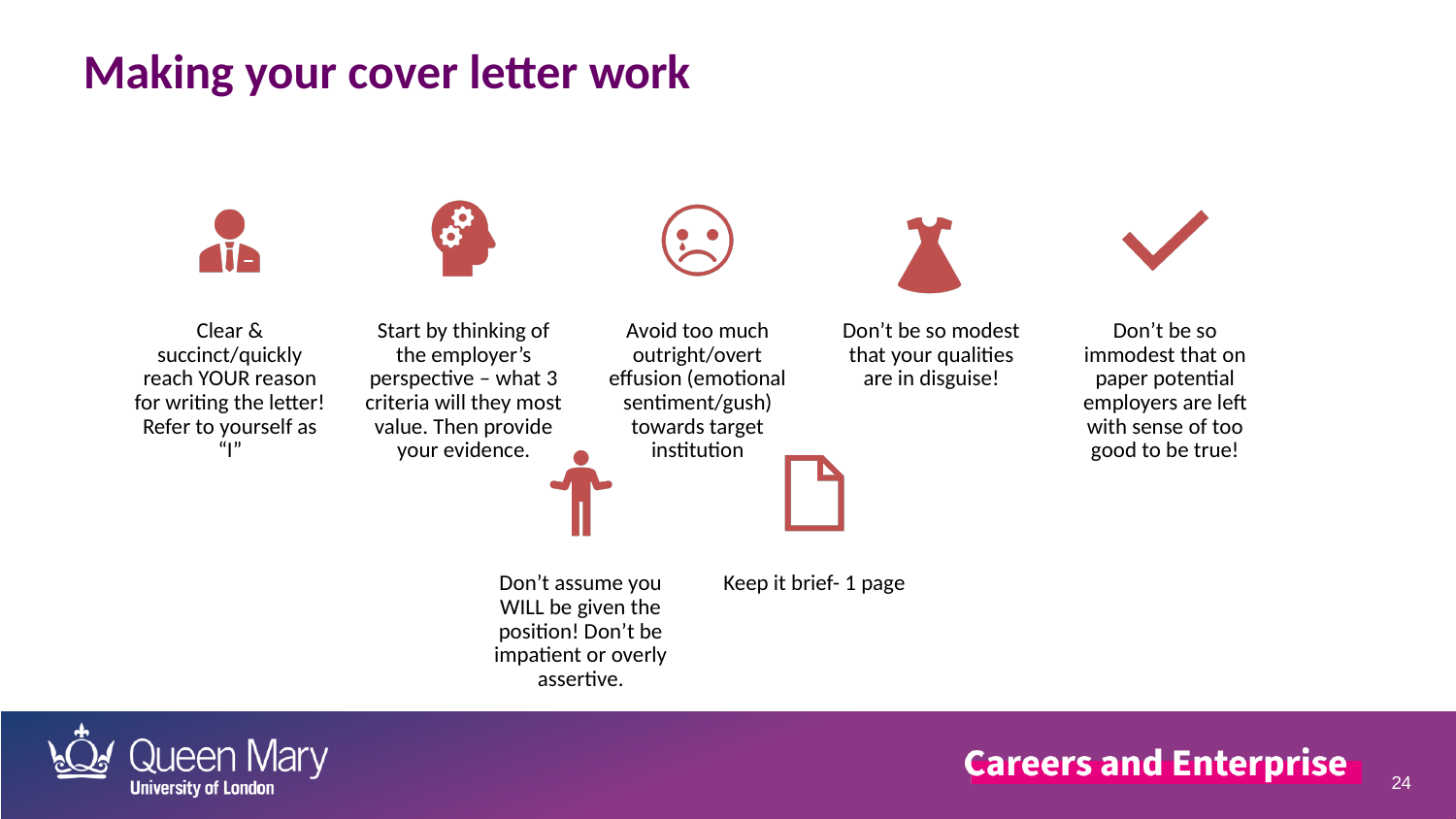

# Making your cover letter work
Clear & succinct/quickly reach YOUR reason for writing the letter! Refer to yourself as “I”
Start by thinking of the employer’s perspective – what 3 criteria will they most value. Then provide your evidence.
Avoid too much outright/overt effusion (emotional sentiment/gush) towards target institution
Don’t be so modest that your qualities are in disguise!
Don’t be so immodest that on paper potential employers are left with sense of too good to be true!
Don’t assume you WILL be given the position! Don’t be impatient or overly assertive.
Keep it brief- 1 page
24